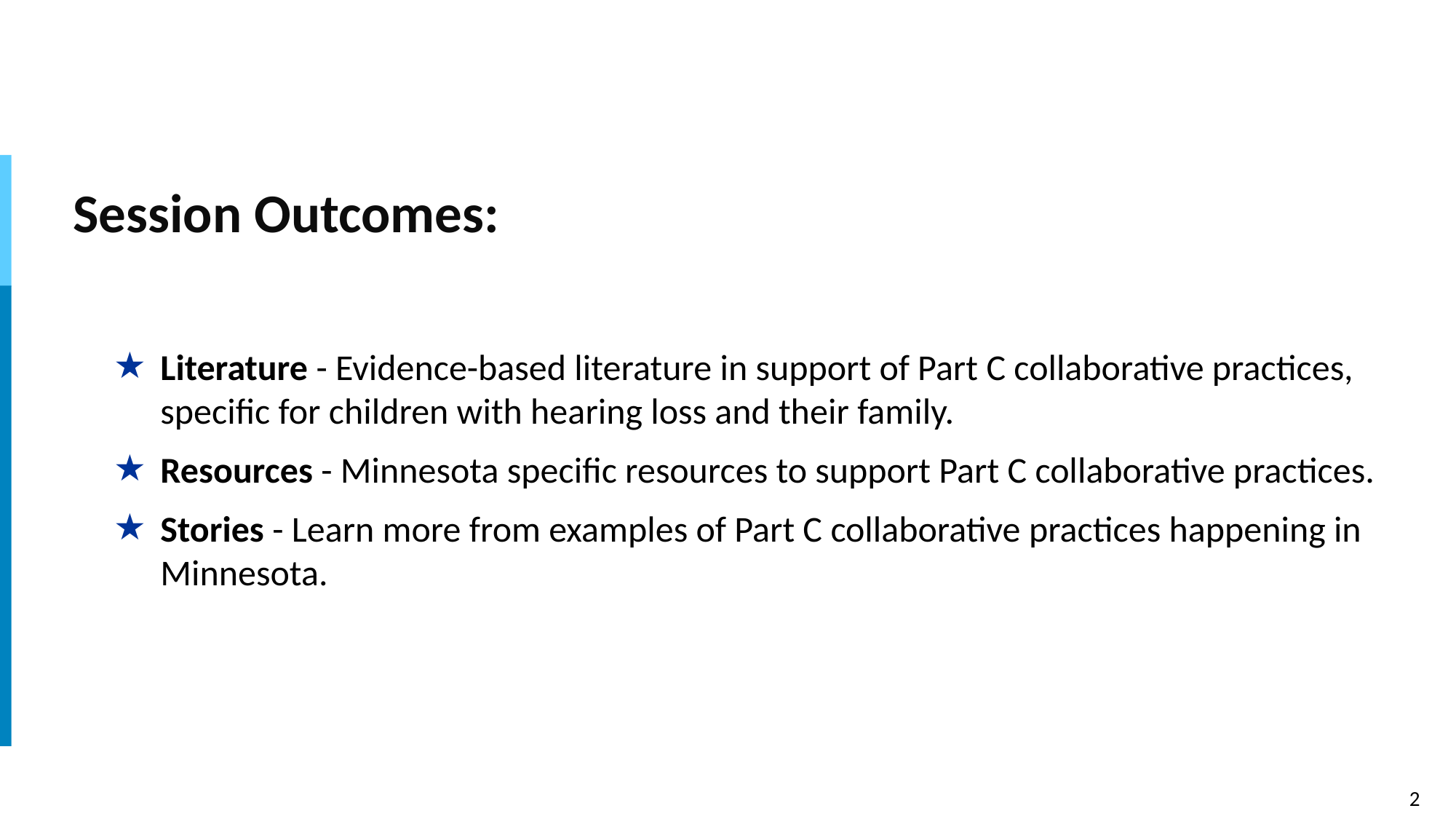

# Session Outcomes:
Literature - Evidence-based literature in support of Part C collaborative practices, specific for children with hearing loss and their family.
Resources - Minnesota specific resources to support Part C collaborative practices.
Stories - Learn more from examples of Part C collaborative practices happening in Minnesota.